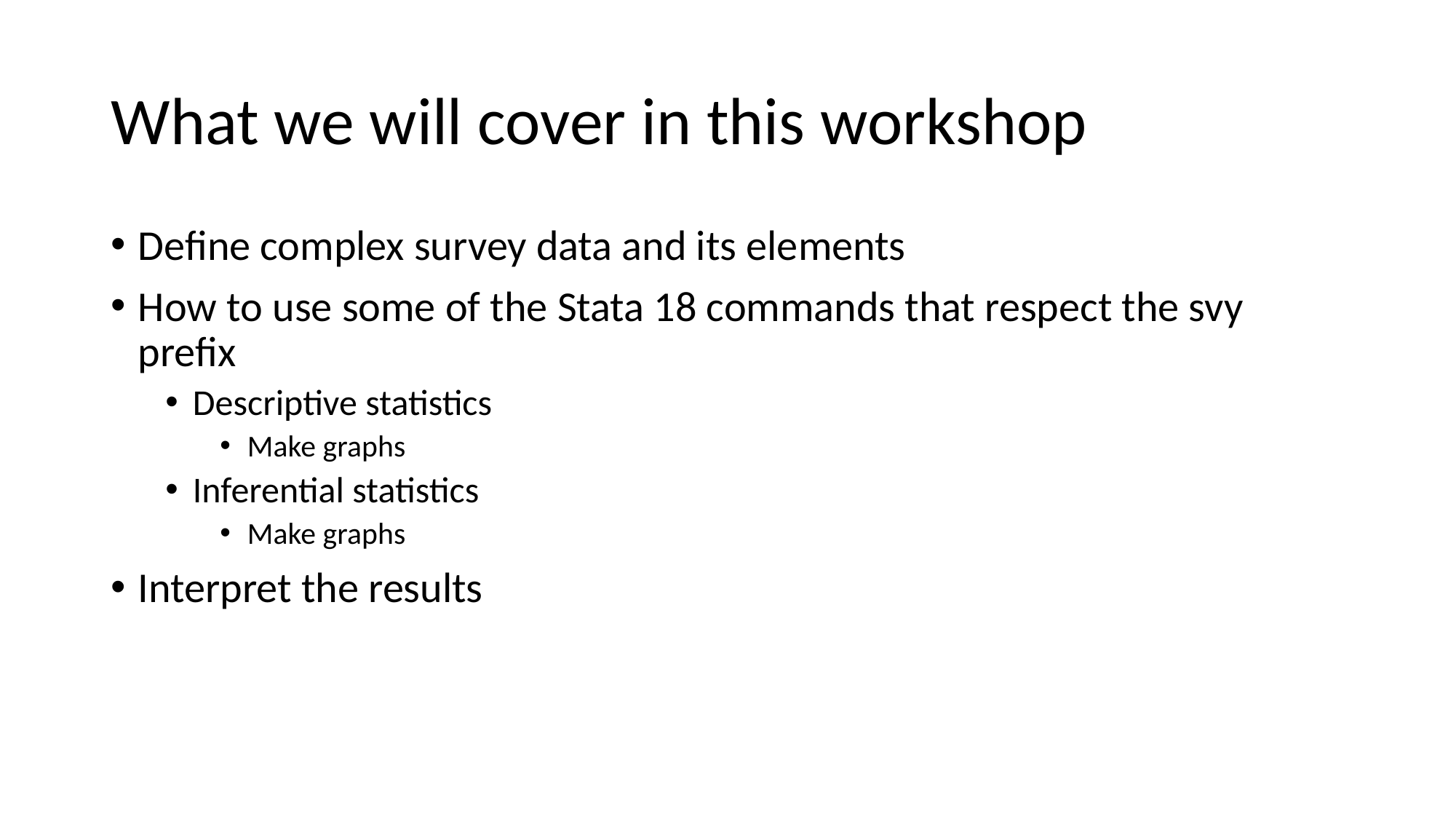

# What we will cover in this workshop
Define complex survey data and its elements
How to use some of the Stata 18 commands that respect the svy prefix
Descriptive statistics
Make graphs
Inferential statistics
Make graphs
Interpret the results